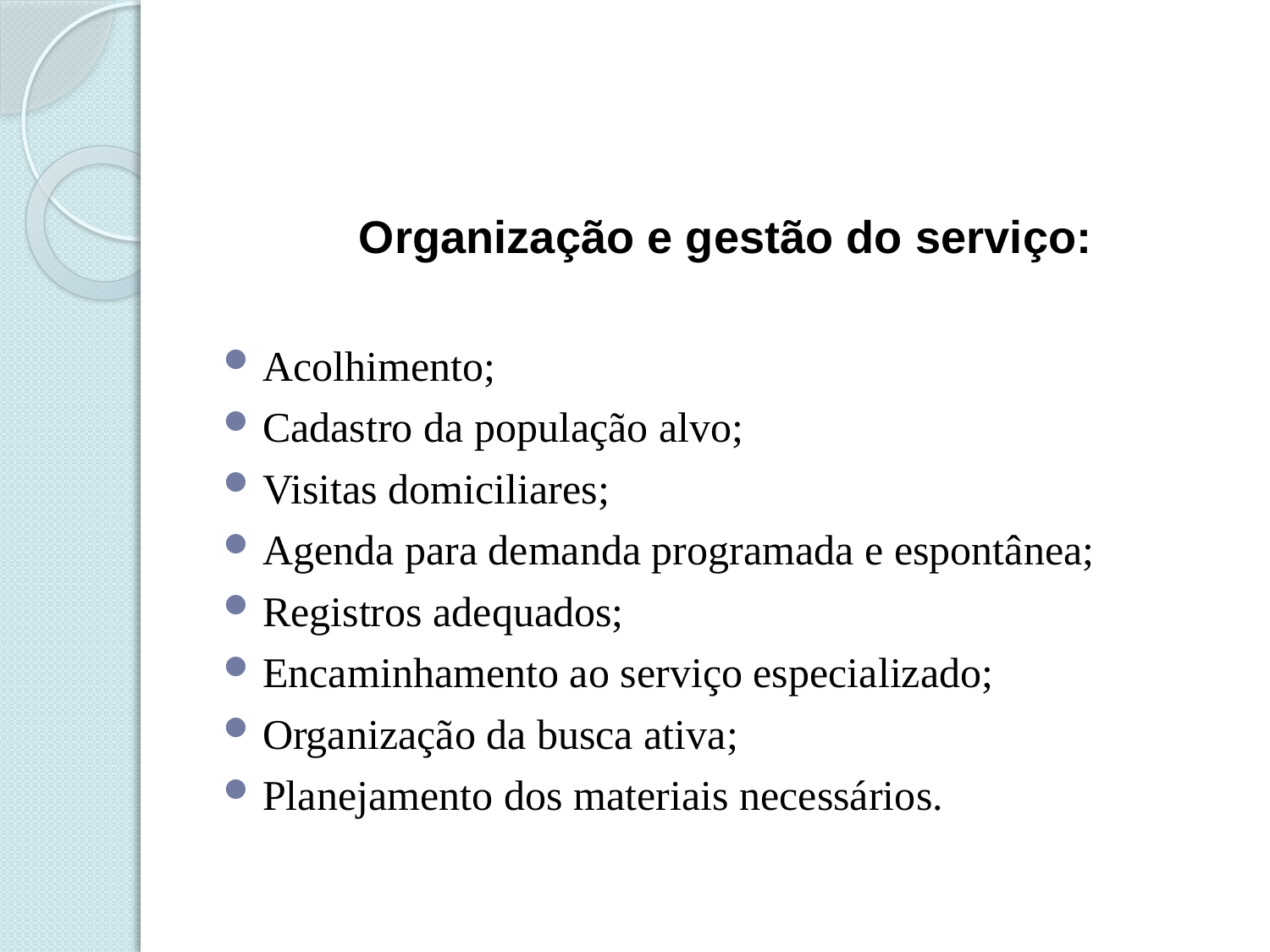

#
Organização e gestão do serviço:

Acolhimento;
Cadastro da população alvo;
Visitas domiciliares;
Agenda para demanda programada e espontânea;
Registros adequados;
Encaminhamento ao serviço especializado;
Organização da busca ativa;
Planejamento dos materiais necessários.